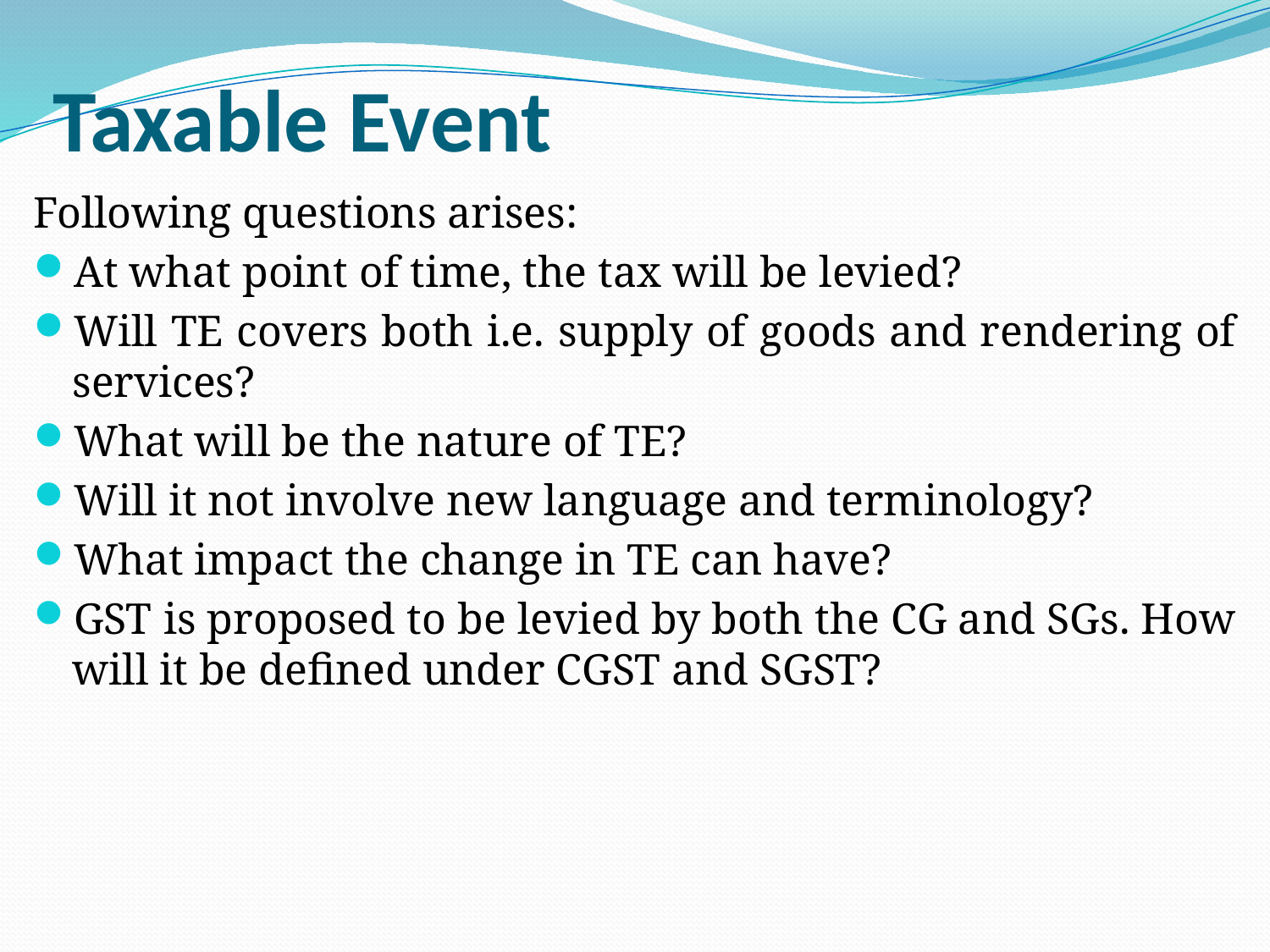

# Taxable Event
Following questions arises:
At what point of time, the tax will be levied?
Will TE covers both i.e. supply of goods and rendering of services?
What will be the nature of TE?
Will it not involve new language and terminology?
What impact the change in TE can have?
GST is proposed to be levied by both the CG and SGs. How will it be defined under CGST and SGST?